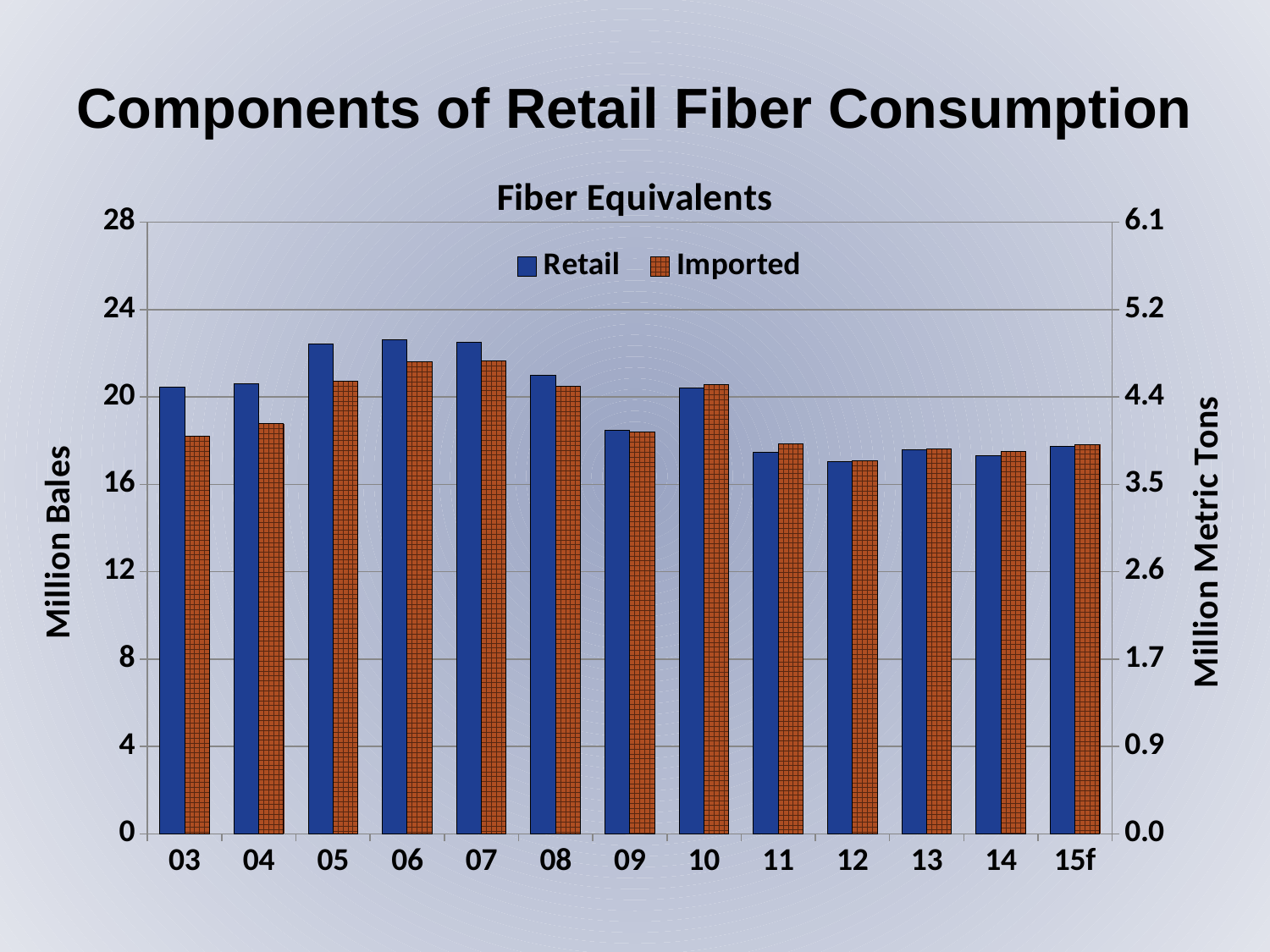

Components of Retail Fiber Consumption

### Chart: Fiber Equivalents

| Category | Retail | Imported | Retail (Metric Tons) | Imported (Metric Tons) |
|---|---|---|---|---|
| 03 | 20.44 | 18.2 | 4.453159041394336 | 3.9651416122004357 |
| 04 | 20.62 | 18.78 | 4.492374727668846 | 4.091503267973857 |
| 05 | 22.44 | 20.72 | 4.888888888888889 | 4.514161220043573 |
| 06 | 22.62 | 21.61 | 4.928104575163399 | 4.708061002178649 |
| 07 | 22.5 | 21.64 | 4.901960784313726 | 4.714596949891067 |
| 08 | 20.98 | 20.48 | 4.570806100217865 | 4.461873638344227 |
| 09 | 18.47 | 18.38 | 4.023965141612201 | 4.004357298474946 |
| 10 | 20.39 | 20.55 | 4.442265795206972 | 4.477124183006536 |
| 11 | 17.477496455321287 | 17.84231875 | 3.807733432531871 | 3.8872154139433555 |
| 12 | 17.03654998224286 | 17.064352772916667 | 3.711666662798009 | 3.7177239156681194 |
| 13 | 17.58490461366553 | 17.6339066375 | 3.8311339027593747 | 3.8418097249455343 |
| 14 | 17.311786518140167 | 17.49113333333333 | 3.77163104970374 | 3.810704429920116 |
| 15f | 17.73 | 17.83 | 3.8627450980392157 | 3.884531590413943 |